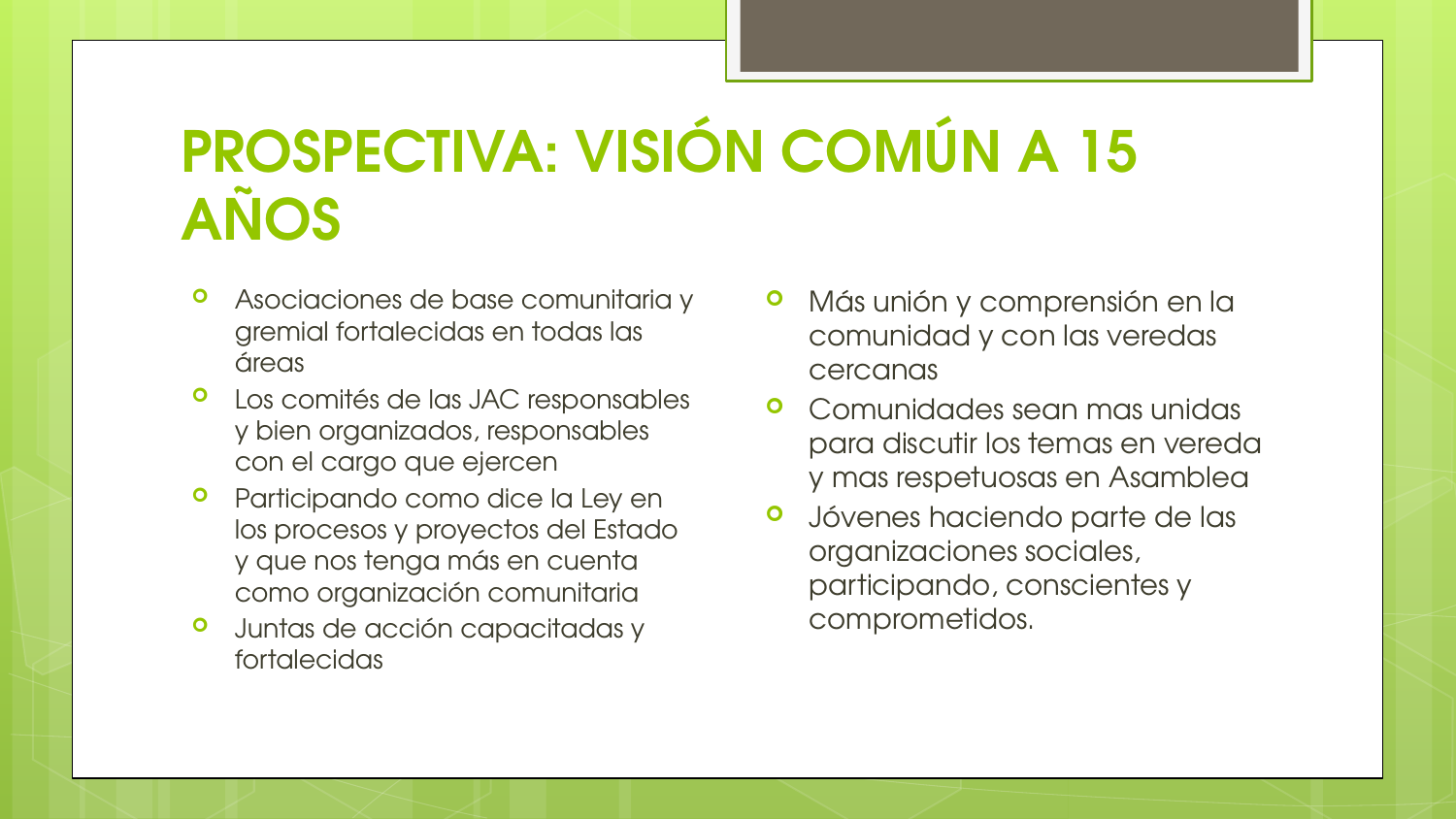

# PROSPECTIVA: VISIÓN COMÚN A 15 AÑOS
Más unión y comprensión en la comunidad y con las veredas cercanas
Comunidades sean mas unidas para discutir los temas en vereda y mas respetuosas en Asamblea
Jóvenes haciendo parte de las organizaciones sociales, participando, conscientes y comprometidos.

Asociaciones de base comunitaria y gremial fortalecidas en todas las áreas
Los comités de las JAC responsables y bien organizados, responsables con el cargo que ejercen
Participando como dice la Ley en los procesos y proyectos del Estado y que nos tenga más en cuenta como organización comunitaria
Juntas de acción capacitadas y fortalecidas